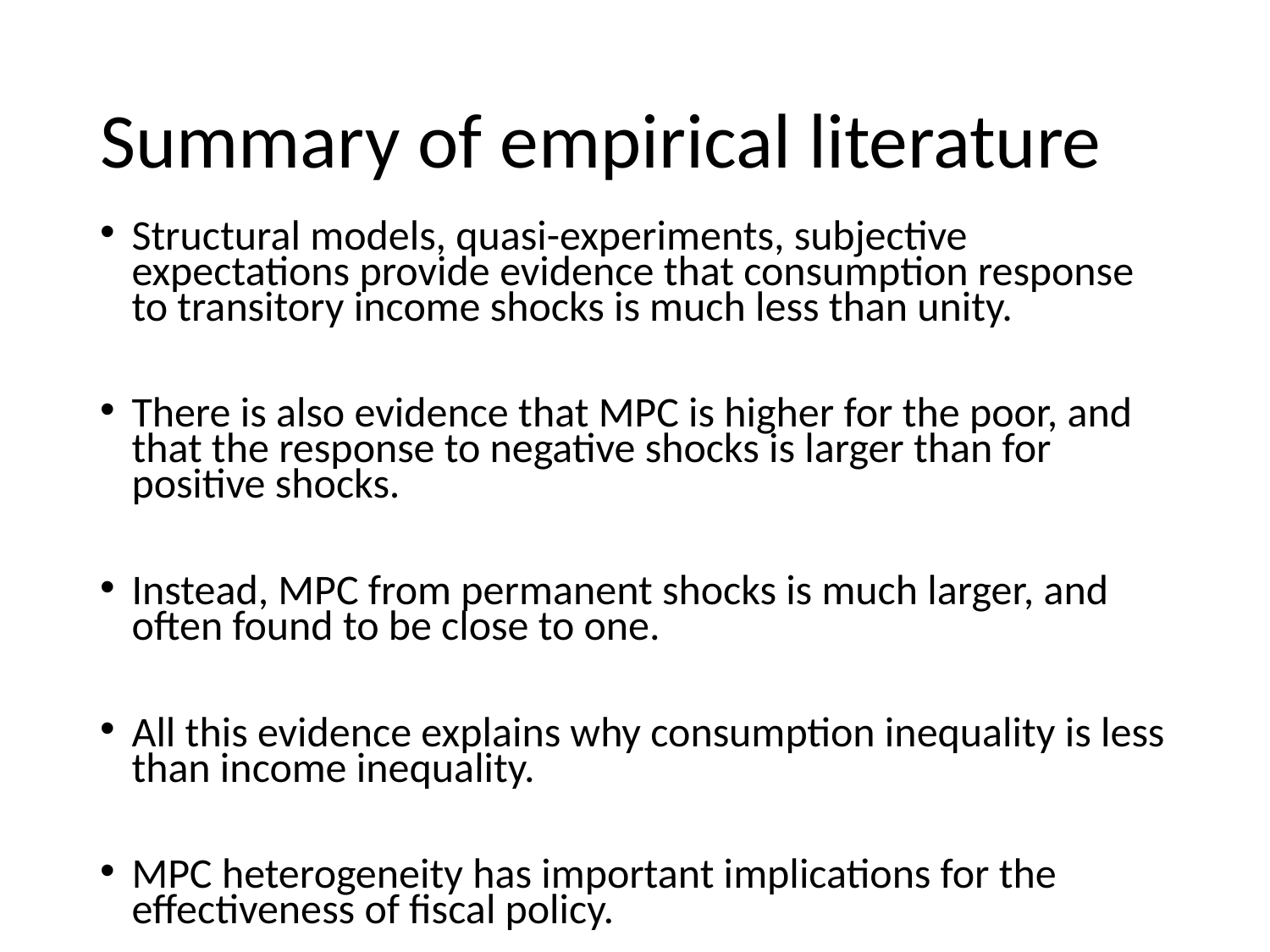

# Summary of empirical literature
Structural models, quasi-experiments, subjective expectations provide evidence that consumption response to transitory income shocks is much less than unity.

There is also evidence that MPC is higher for the poor, and that the response to negative shocks is larger than for positive shocks.

Instead, MPC from permanent shocks is much larger, and often found to be close to one.

All this evidence explains why consumption inequality is less than income inequality.

MPC heterogeneity has important implications for the effectiveness of fiscal policy.